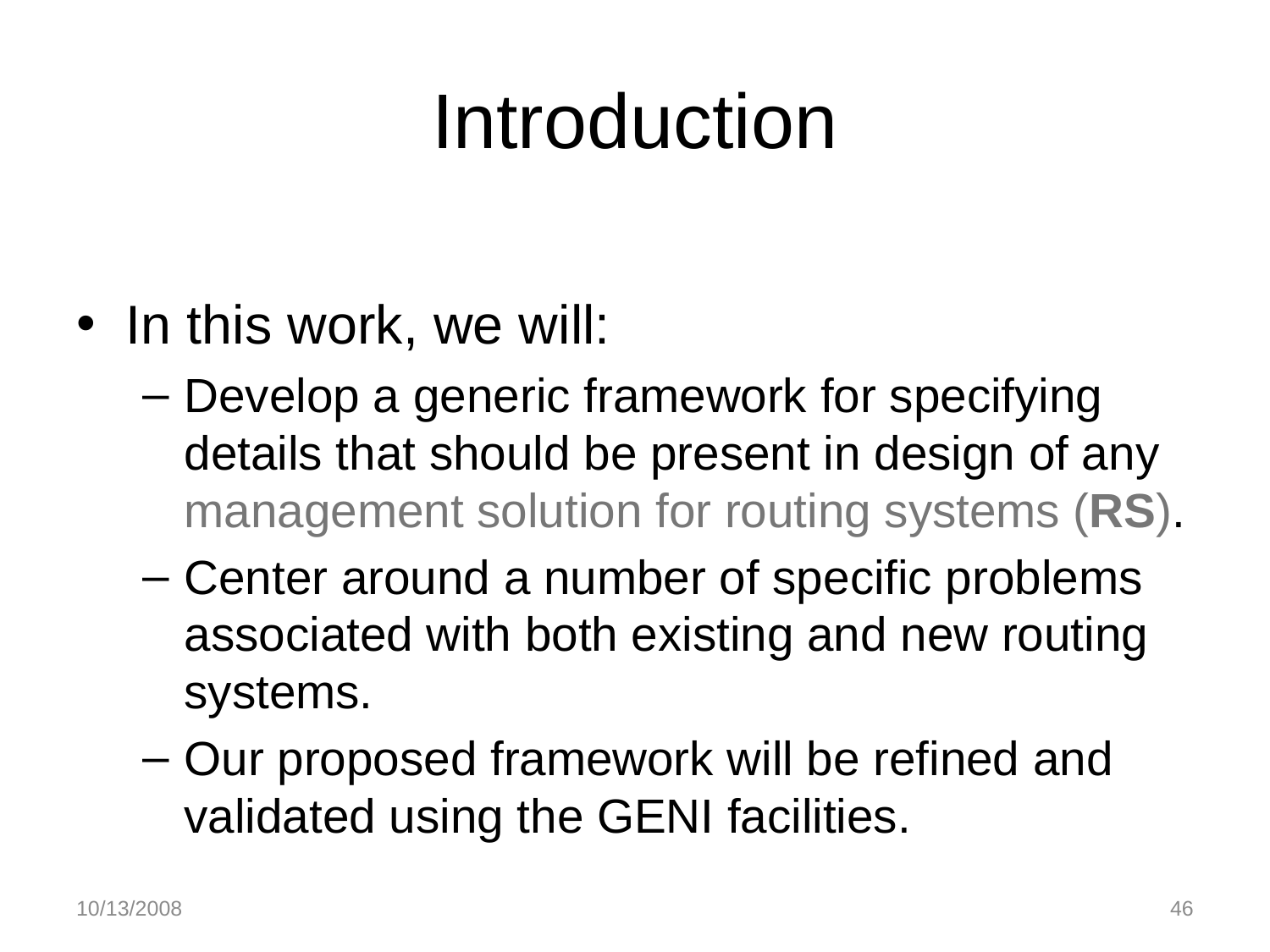

# Introduction
In this work, we will:
Develop a generic framework for specifying details that should be present in design of any management solution for routing systems (RS).
Center around a number of specific problems associated with both existing and new routing systems.
Our proposed framework will be refined and validated using the GENI facilities.
10/13/2008
46